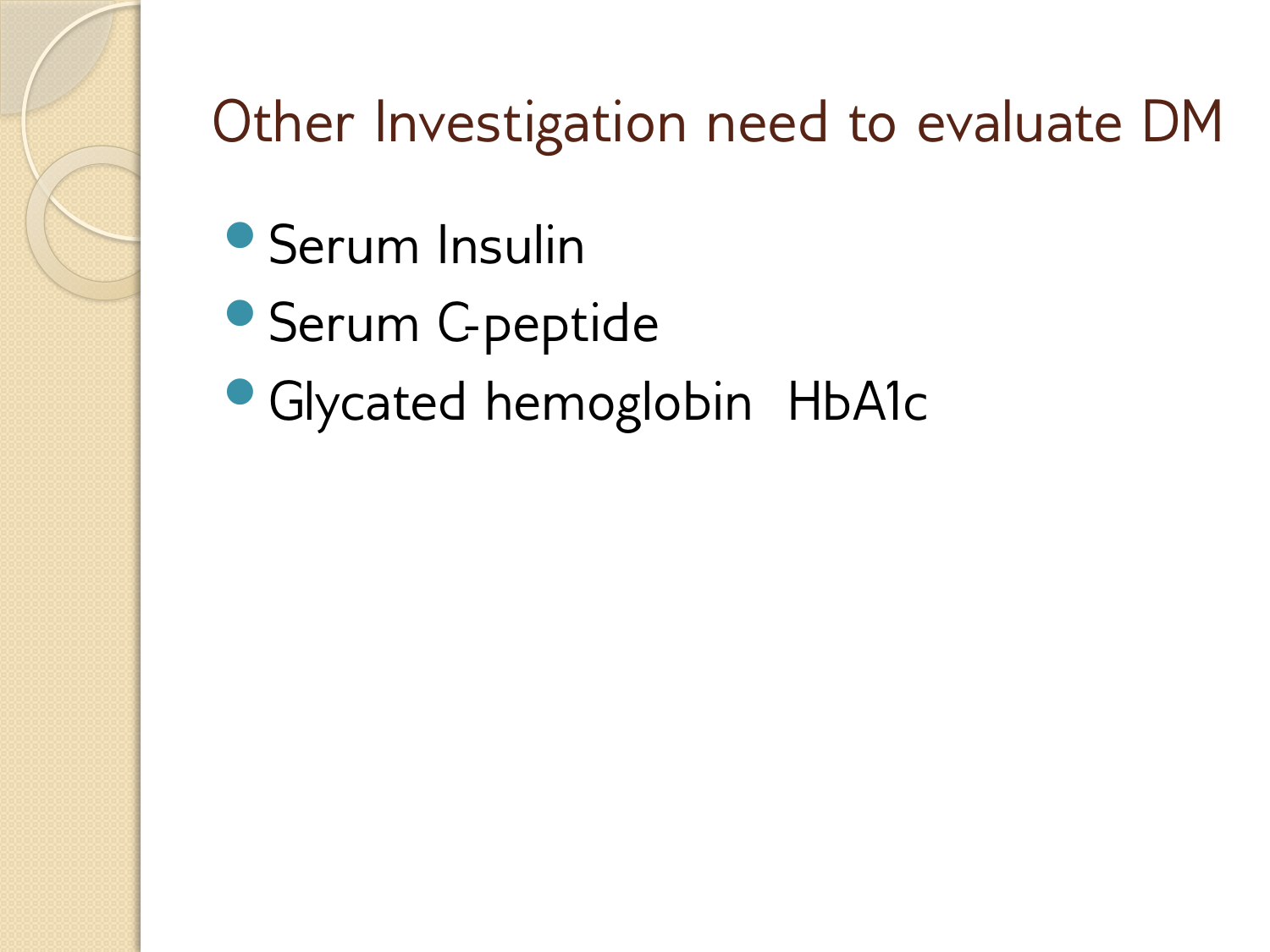

# Other Investigation need to evaluate DM
Serum Insulin
Serum C-peptide
Glycated hemoglobin  HbA1c